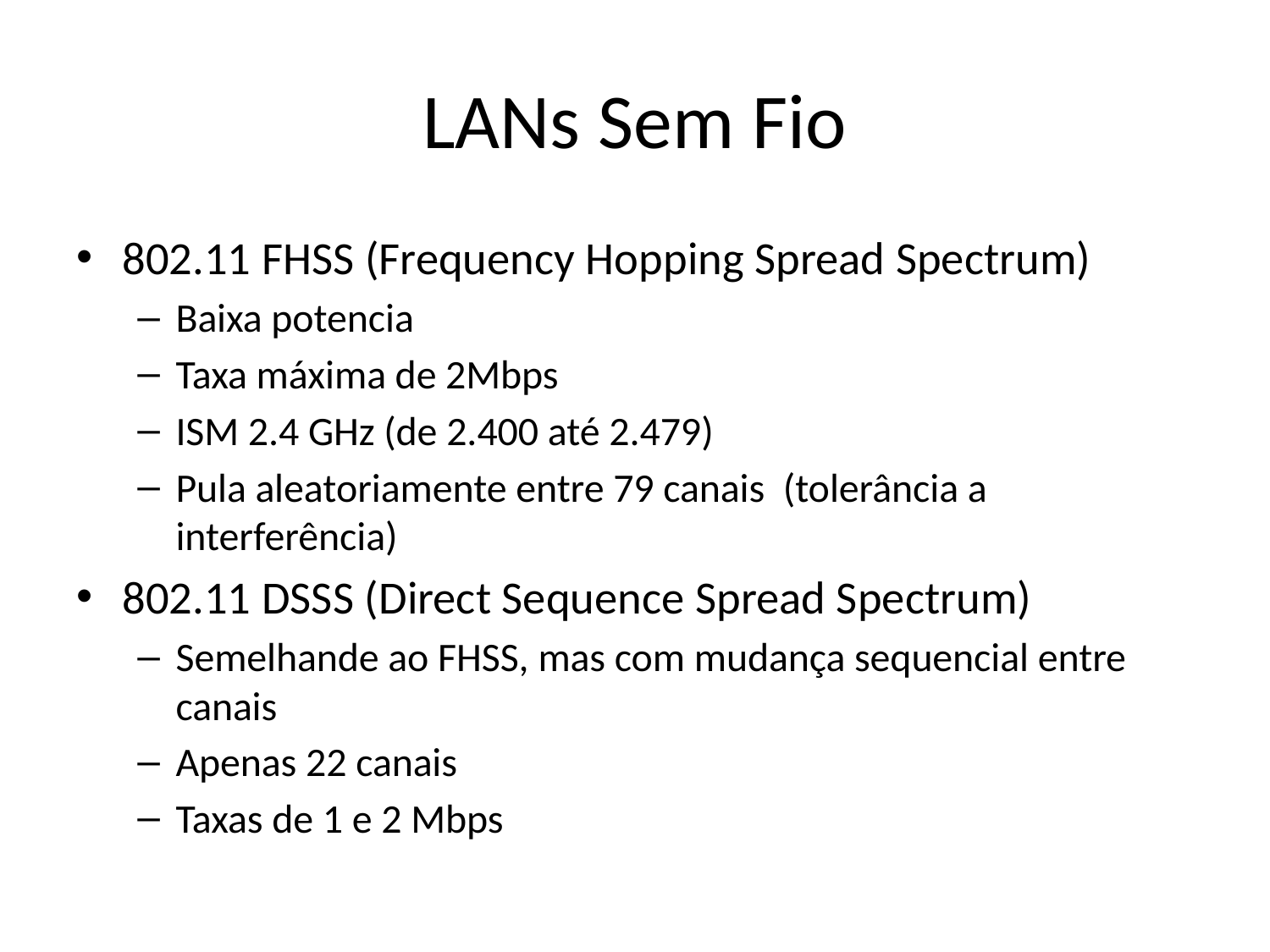

# LANs Sem Fio
802.11 FHSS (Frequency Hopping Spread Spectrum)
Baixa potencia
Taxa máxima de 2Mbps
ISM 2.4 GHz (de 2.400 até 2.479)
Pula aleatoriamente entre 79 canais  (tolerância a interferência)
802.11 DSSS (Direct Sequence Spread Spectrum)
Semelhande ao FHSS, mas com mudança sequencial entre canais
Apenas 22 canais
Taxas de 1 e 2 Mbps